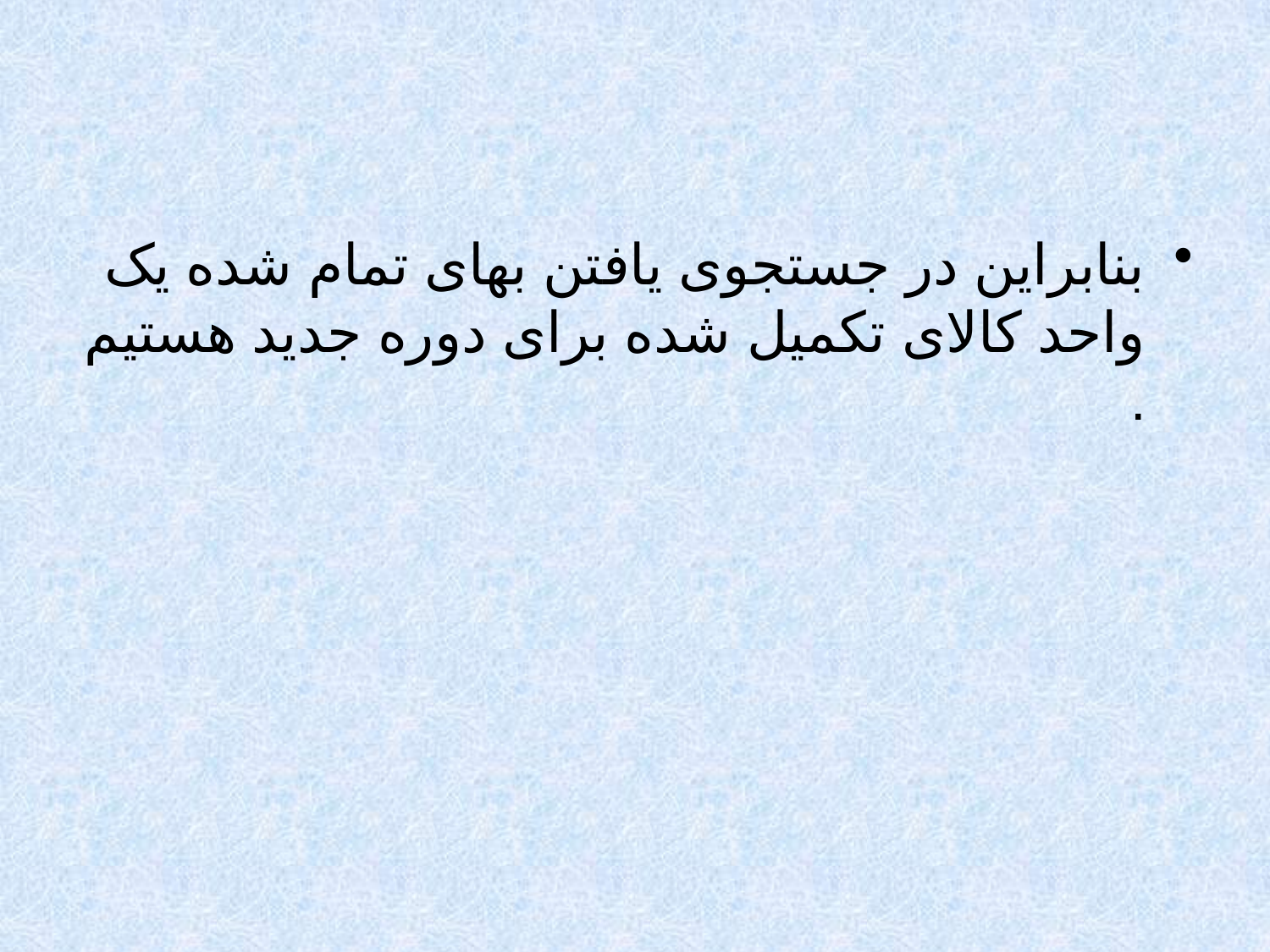

بنابراین در جستجوی یافتن بهای تمام شده یک واحد کالای تکمیل شده برای دوره جدید هستیم .